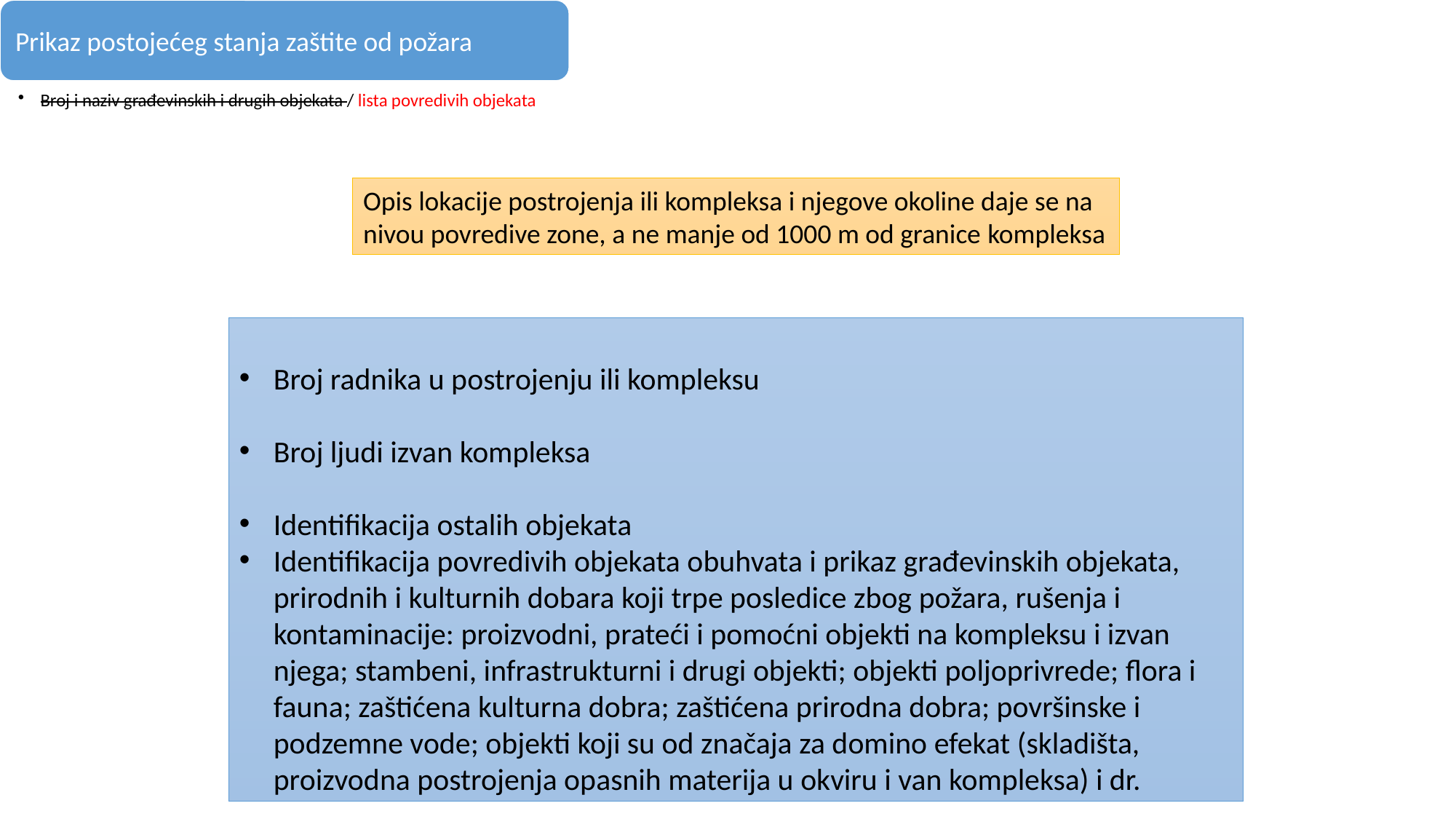

Prikaz postojećeg stanja zaštite od požara
Broj i naziv građevinskih i drugih objekata / lista povredivih objekata
Opis lokacije postrojenja ili kompleksa i njegove okoline daje se na nivou povredive zone, a ne manje od 1000 m od granice kompleksa
Broj radnika u postrojenju ili kompleksu
Broj ljudi izvan kompleksa
Identifikacija ostalih objekata
Identifikacija povredivih objekata obuhvata i prikaz građevinskih objekata, prirodnih i kulturnih dobara koji trpe posledice zbog požara, rušenja i kontaminacije: proizvodni, prateći i pomoćni objekti na kompleksu i izvan njega; stambeni, infrastrukturni i drugi objekti; objekti poljoprivrede; flora i fauna; zaštićena kulturna dobra; zaštićena prirodna dobra; površinske i podzemne vode; objekti koji su od značaja za domino efekat (skladišta, proizvodna postrojenja opasnih materija u okviru i van kompleksa) i dr.